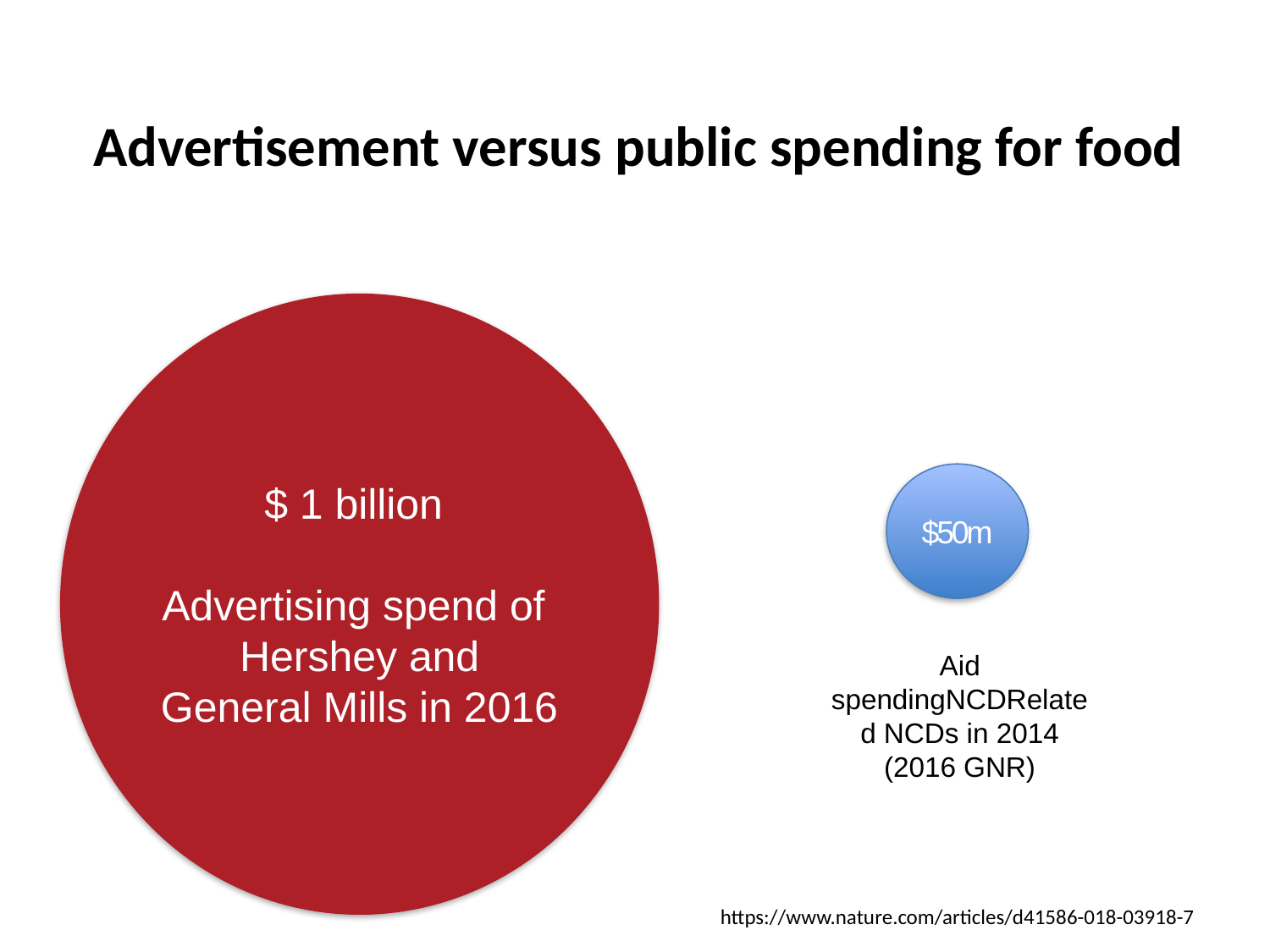

Advertisement versus public spending for food
$ 1 billion

Advertising spend of
Hershey and General Mills in 2016
$50m
Aid spendingNCDRelated NCDs in 2014
(2016 GNR)
https://www.nature.com/articles/d41586-018-03918-7